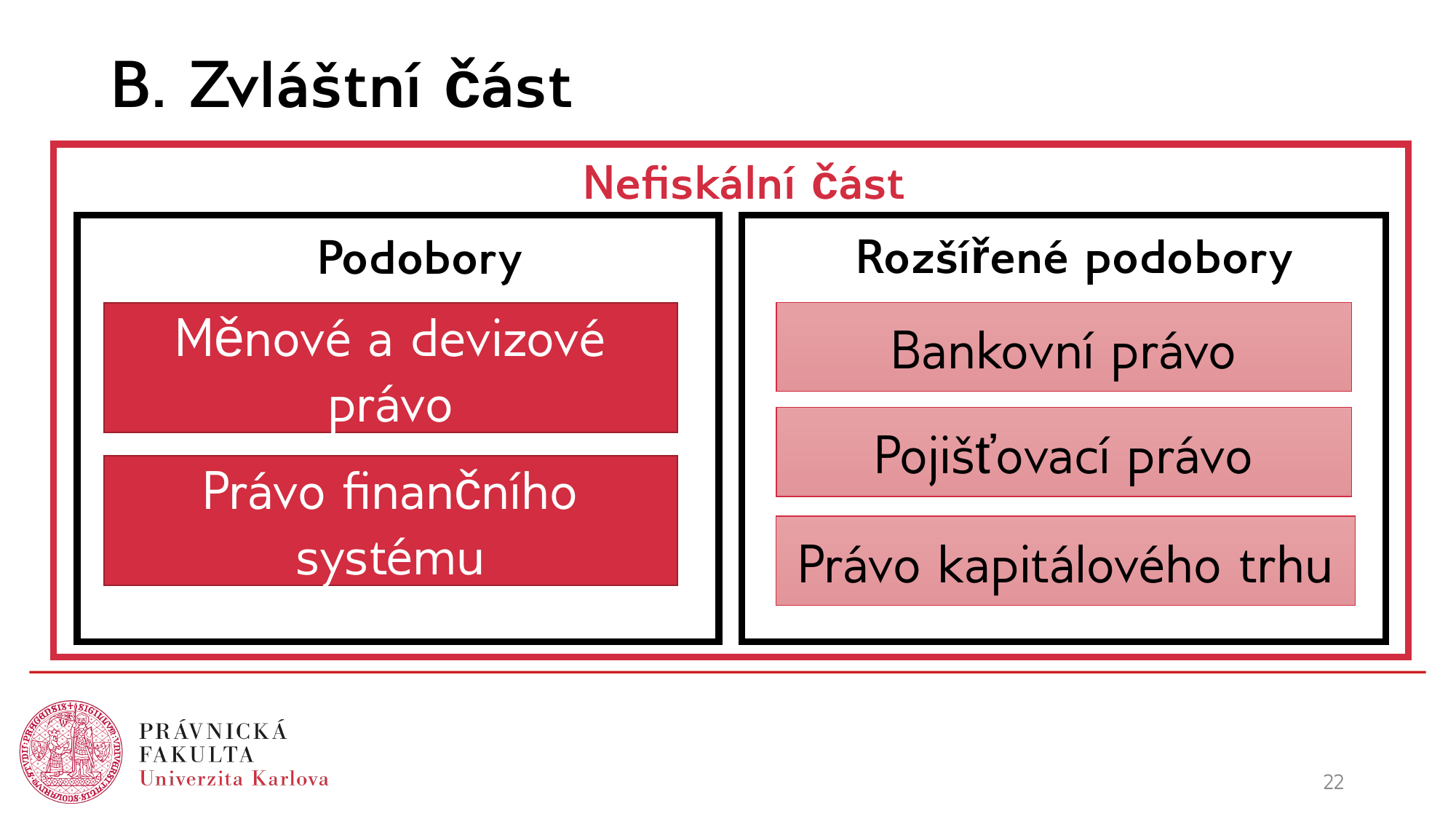

# B. Zvláštní část

Nefiskální část

Rozšířené podobory
Podobory
Bankovní právo
Měnové a devizové právo
Pojišťovací právo
Právo finančního systému
Právo kapitálového trhu
22